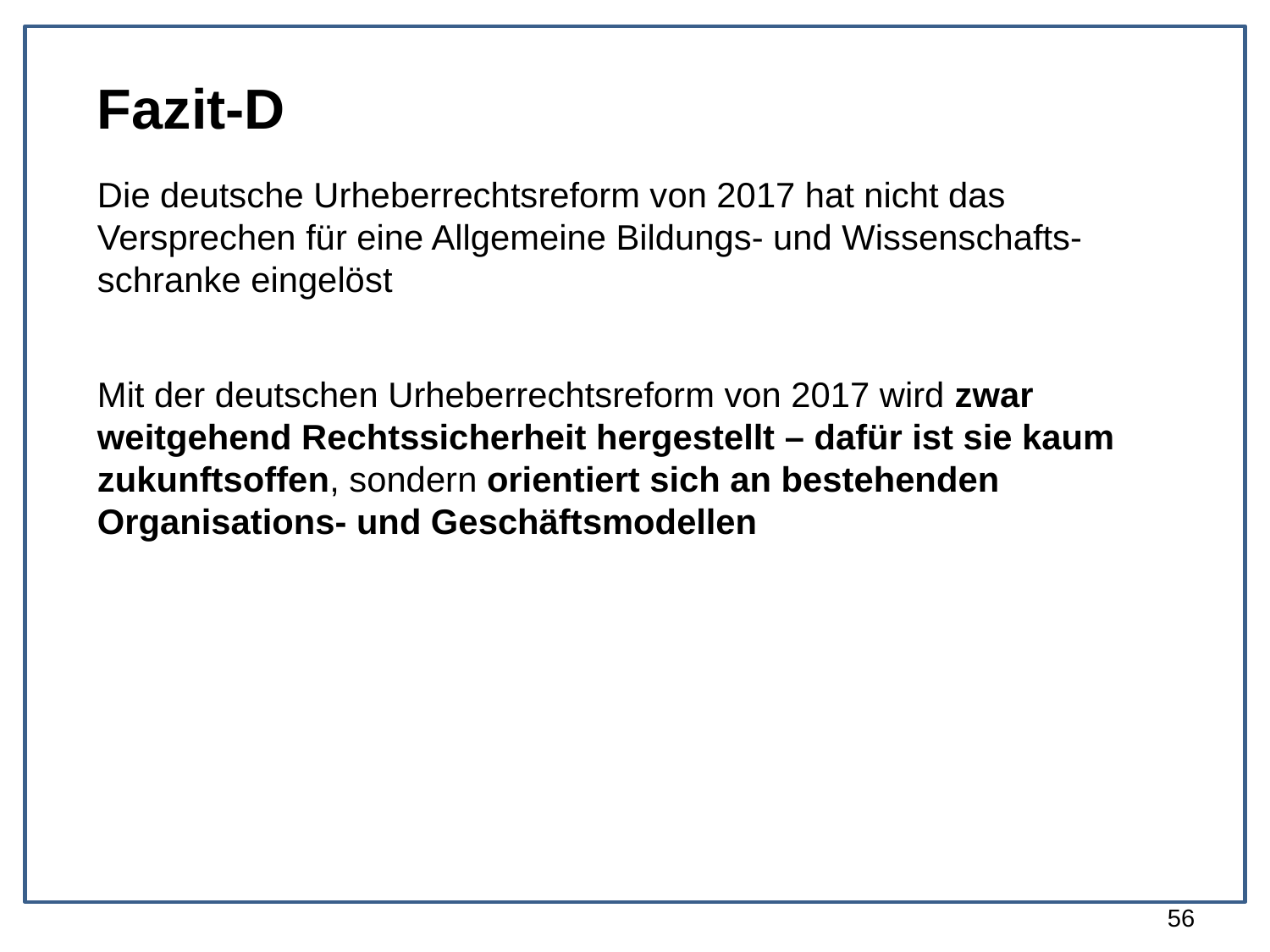

Fazit-D
Die deutsche Urheberrechtsreform von 2017 hat nicht das Versprechen für eine Allgemeine Bildungs- und Wissenschafts-schranke eingelöst
Mit der deutschen Urheberrechtsreform von 2017 wird zwar weitgehend Rechtssicherheit hergestellt – dafür ist sie kaum zukunftsoffen, sondern orientiert sich an bestehenden Organisations- und Geschäftsmodellen